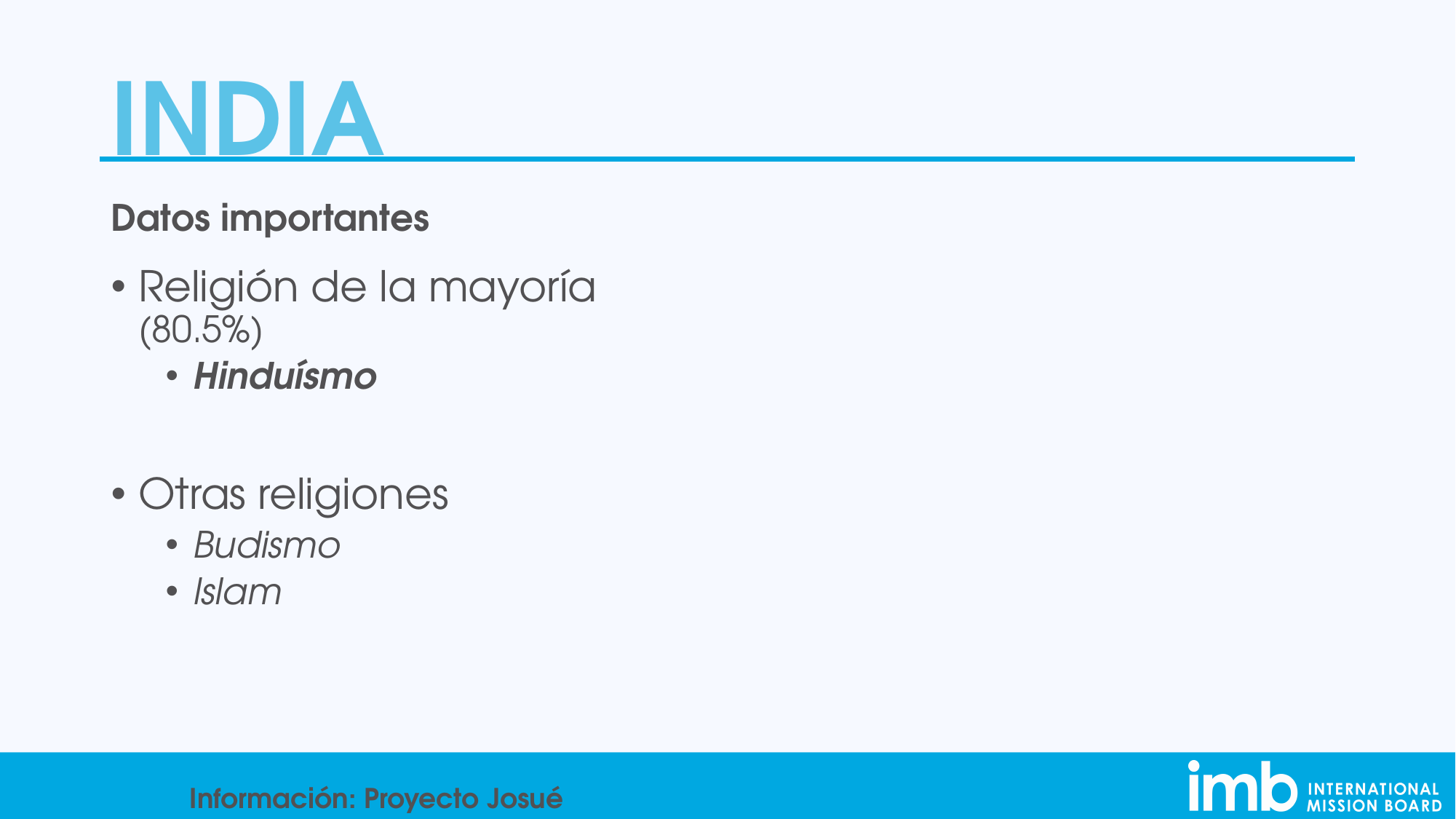

# INDIA
Datos importantes

Religión de la mayoría (80.5%)
Hinduísmo

Otras religiones
Budismo
Islam

Información: Proyecto Josué